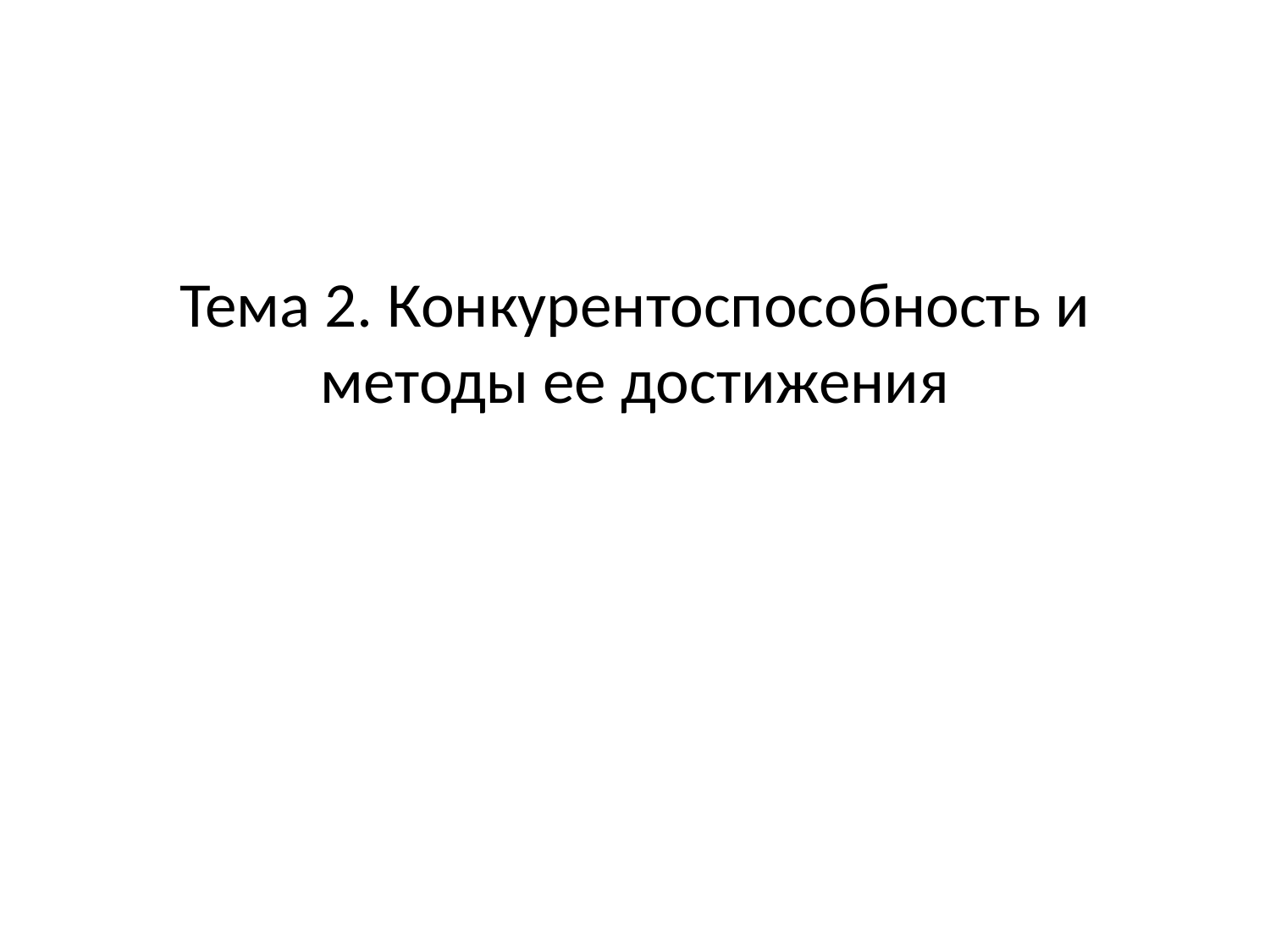

# Тема 2. Конкурентоспособность и методы ее достижения